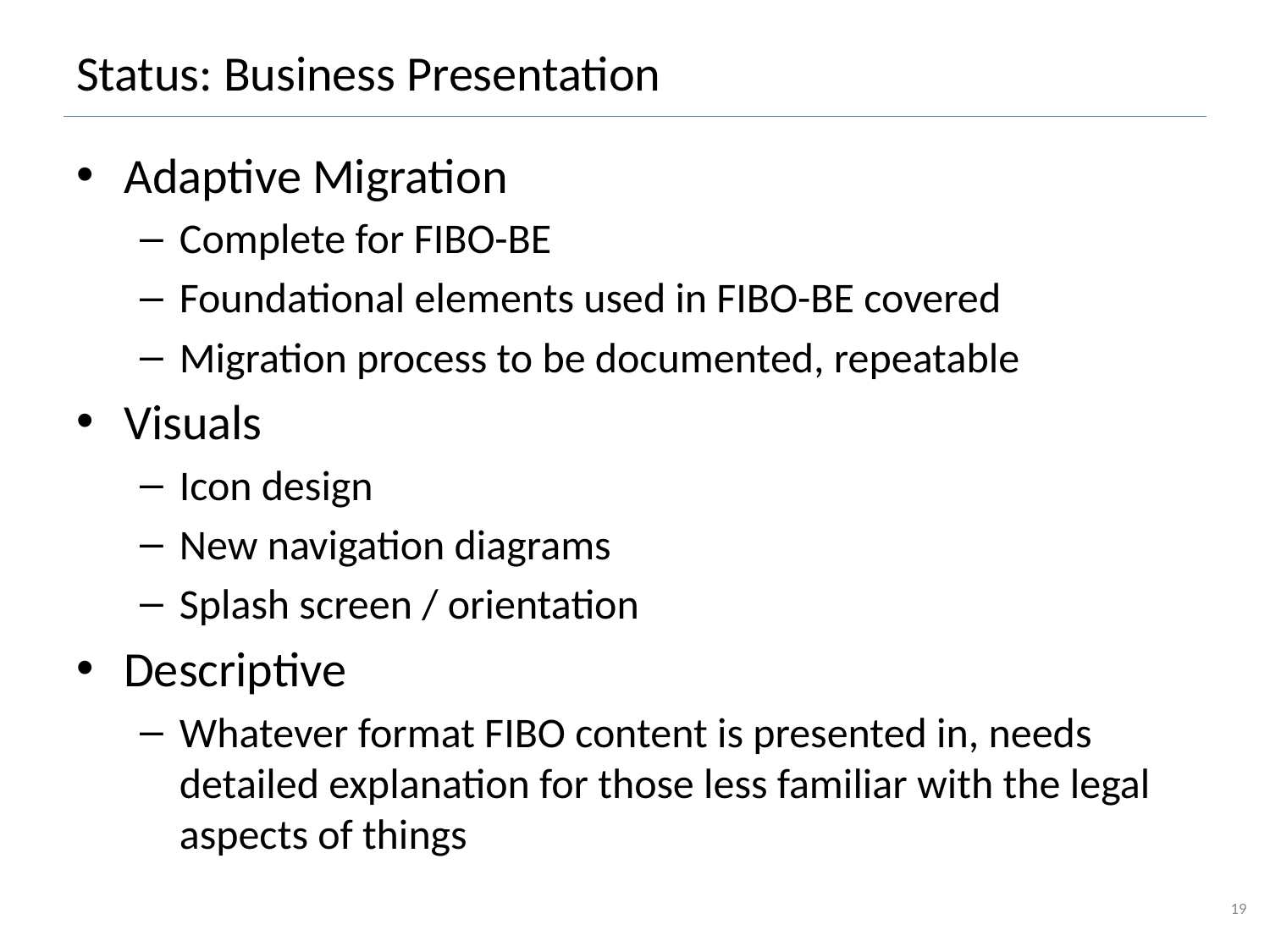

# Status: Business Presentation
Adaptive Migration
Complete for FIBO-BE
Foundational elements used in FIBO-BE covered
Migration process to be documented, repeatable
Visuals
Icon design
New navigation diagrams
Splash screen / orientation
Descriptive
Whatever format FIBO content is presented in, needs detailed explanation for those less familiar with the legal aspects of things
19